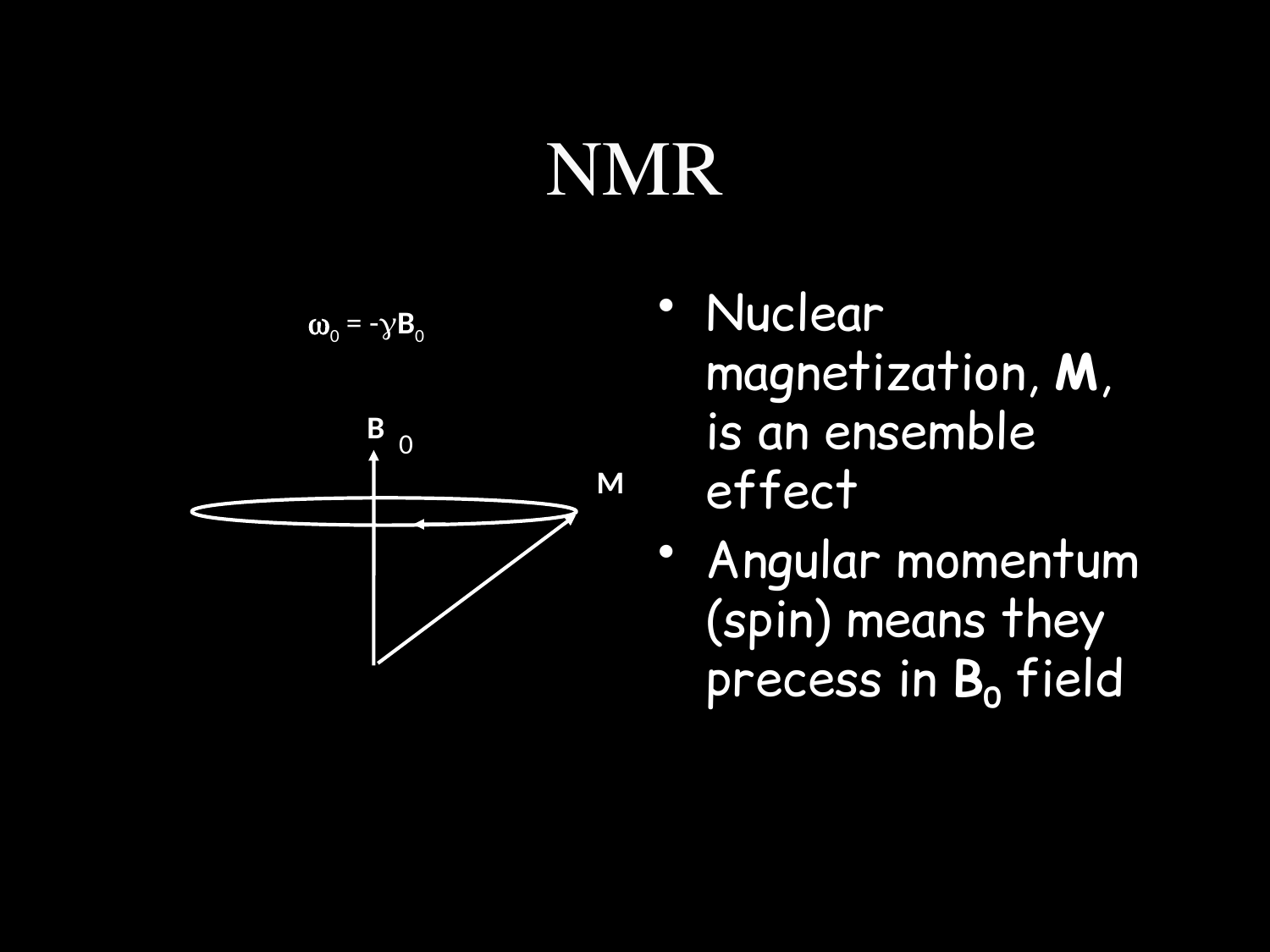

NMR
Nuclear magnetization, M, is an ensemble effect
Angular momentum (spin) means they precess in B0 field
ω0 = -γB0
B
0

M